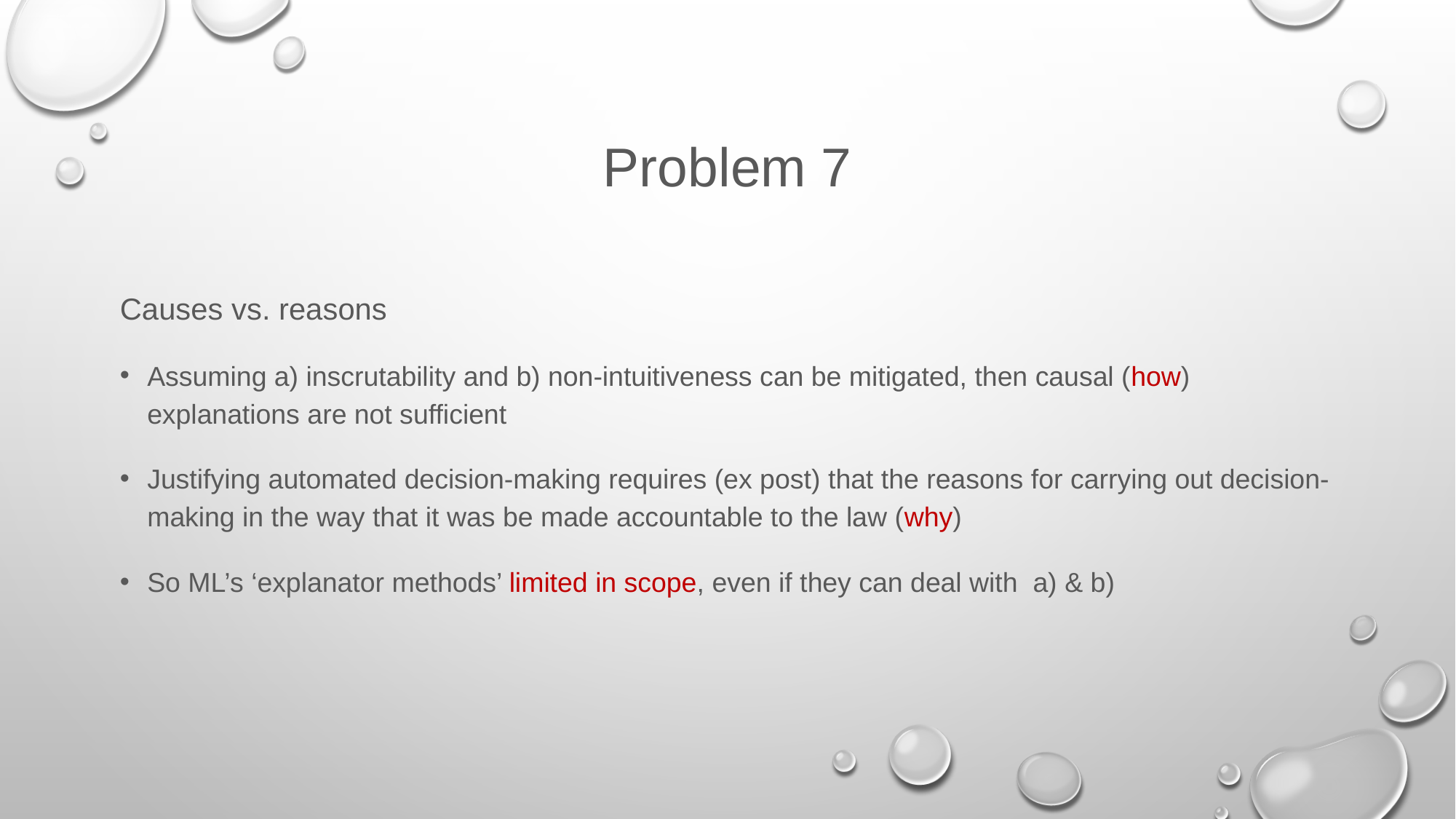

# Problem 7
Causes vs. reasons
Assuming a) inscrutability and b) non-intuitiveness can be mitigated, then causal (how) explanations are not sufficient
Justifying automated decision-making requires (ex post) that the reasons for carrying out decision-making in the way that it was be made accountable to the law (why)
So ML’s ‘explanator methods’ limited in scope, even if they can deal with  a) & b)